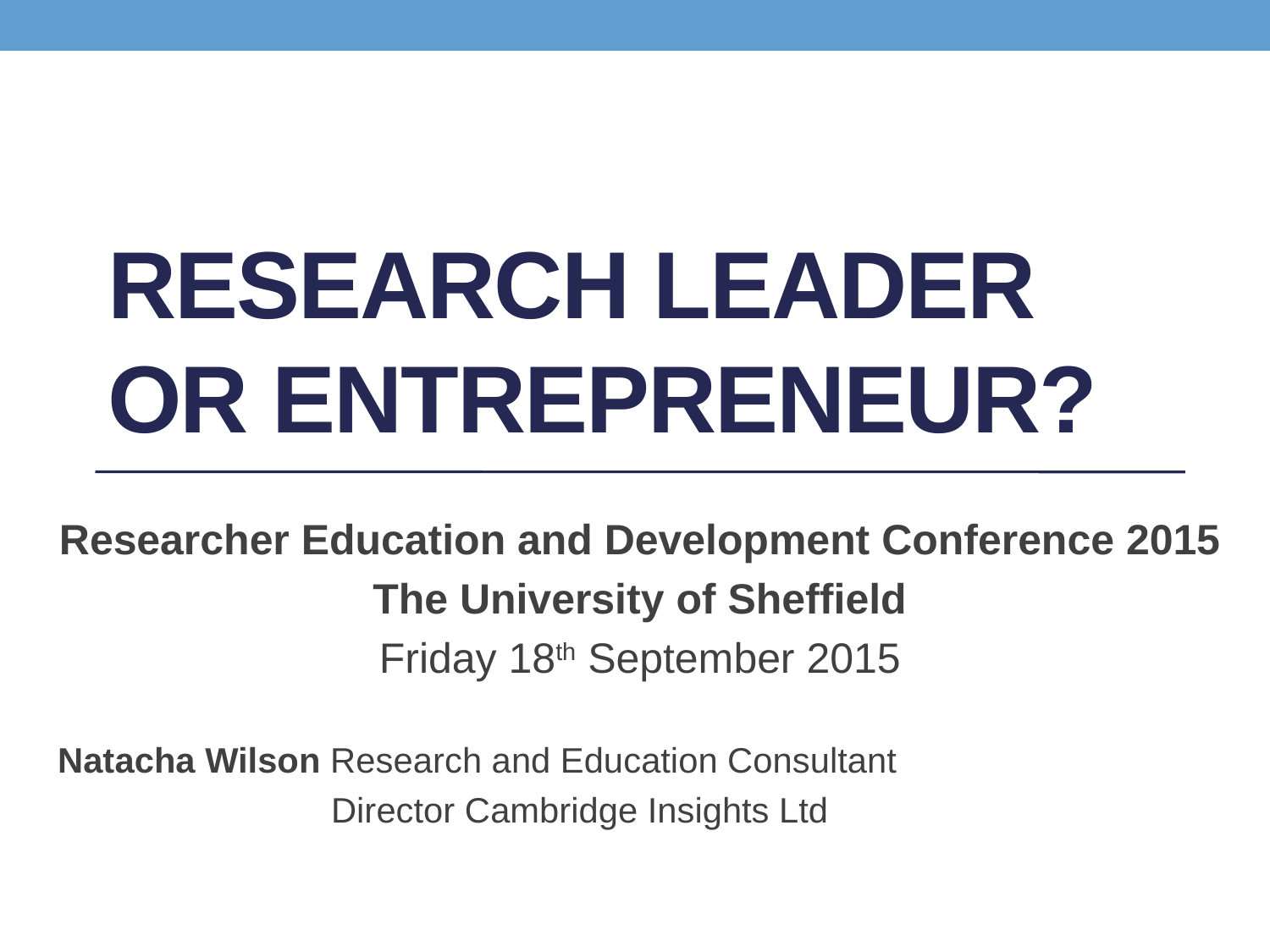

# Research leader or entrepreneur?
Researcher Education and Development Conference 2015
The University of Sheffield
Friday 18th September 2015

Natacha Wilson Research and Education Consultant
		  Director Cambridge Insights Ltd